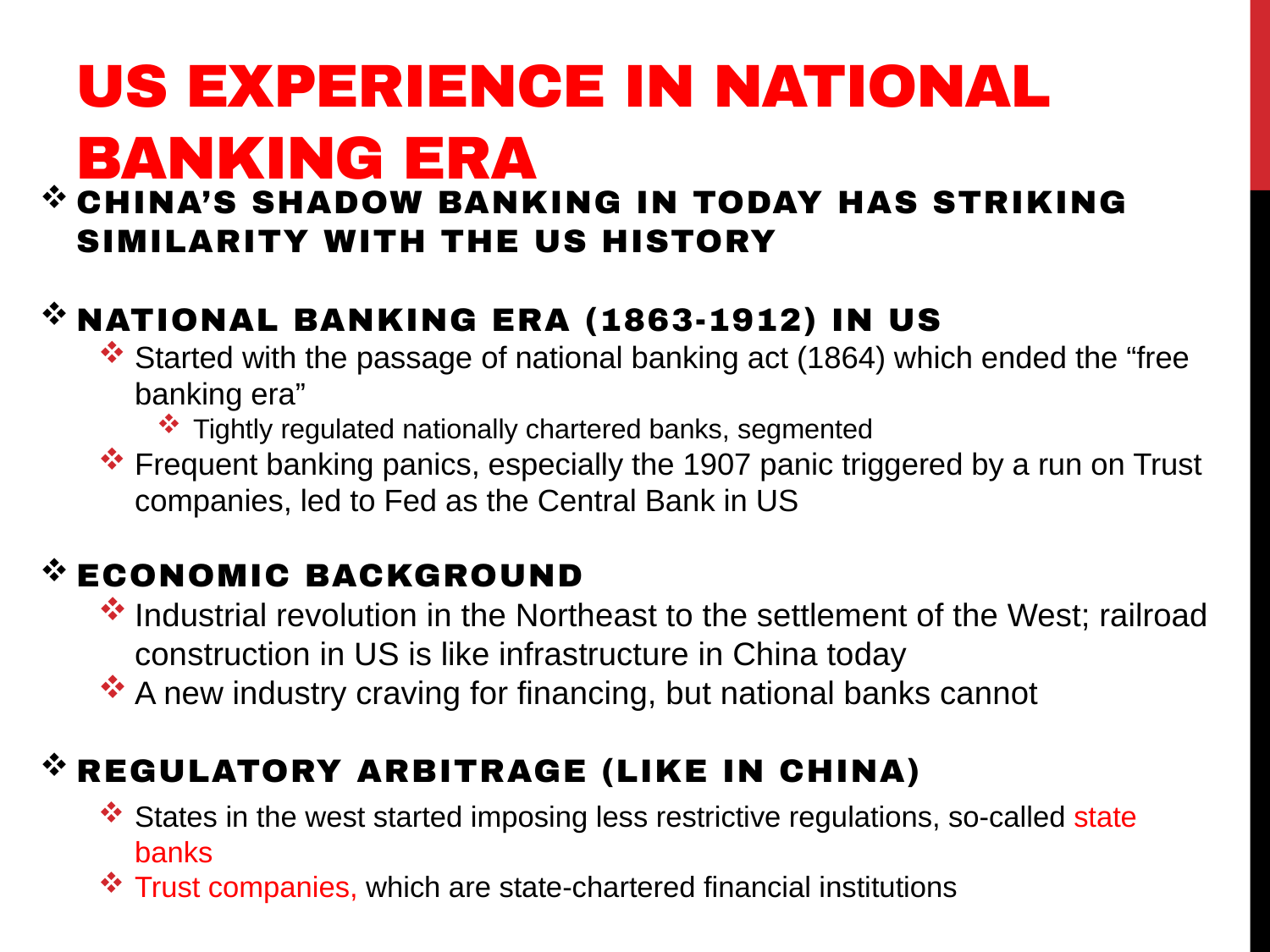

US Experience in National banking era
China’s shadow banking in today has striking similarity with the US history

National banking era (1863-1912) in US
Started with the passage of national banking act (1864) which ended the “free banking era”
Tightly regulated nationally chartered banks, segmented
Frequent banking panics, especially the 1907 panic triggered by a run on Trust companies, led to Fed as the Central Bank in US

Economic background
Industrial revolution in the Northeast to the settlement of the West; railroad construction in US is like infrastructure in China today
A new industry craving for financing, but national banks cannot

Regulatory arbitrage (like in China)
States in the west started imposing less restrictive regulations, so-called state banks
Trust companies, which are state-chartered financial institutions